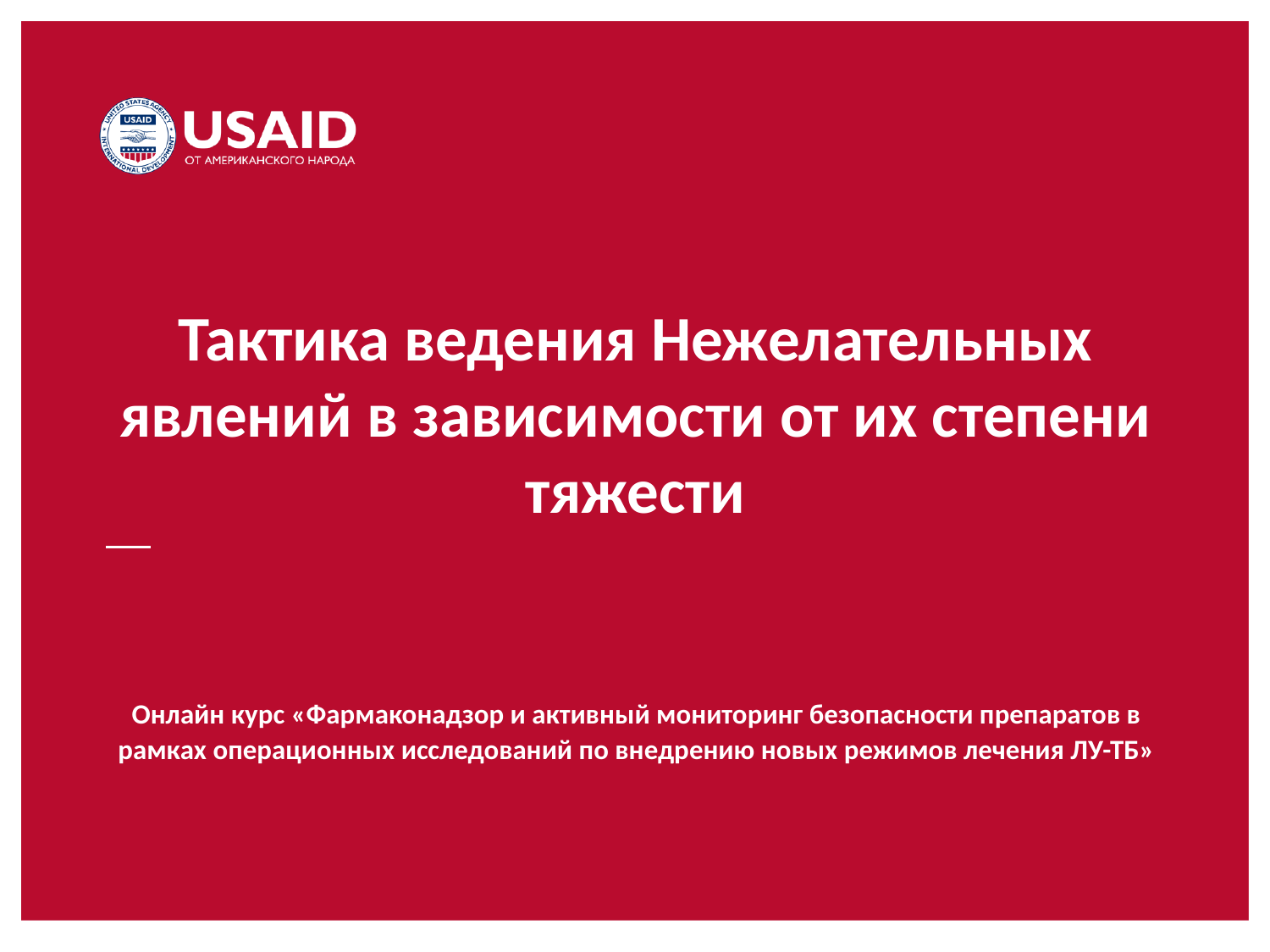

# Тактика ведения Нежелательных явлений в зависимости от их степени тяжести

Онлайн курс «Фармаконадзор и активный мониторинг безопасности препаратов в рамках операционных исследований по внедрению новых режимов лечения ЛУ-ТБ»